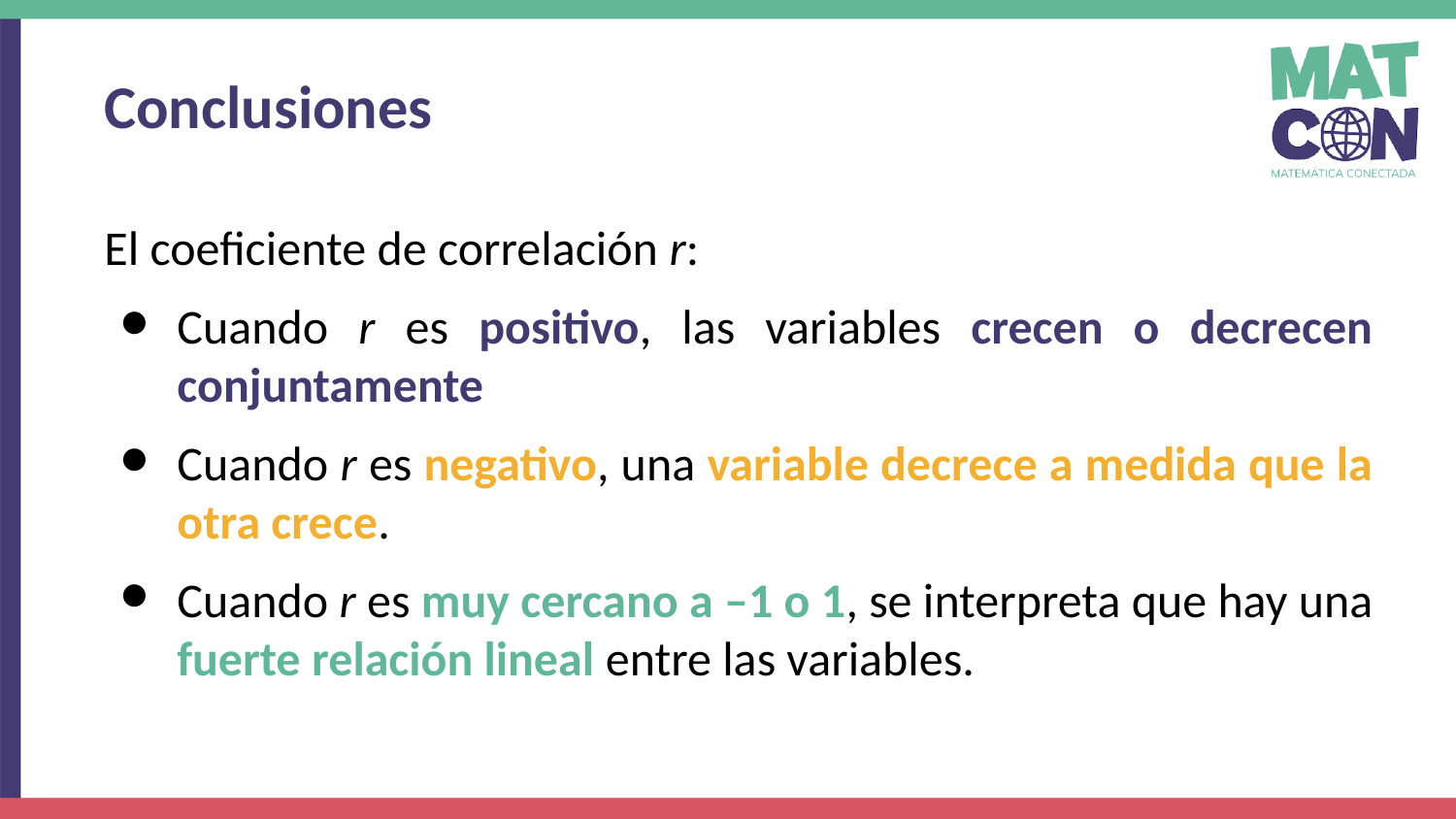

Conclusiones
El coeficiente de correlación r:
Cuando r es positivo, las variables crecen o decrecen conjuntamente
Cuando r es negativo, una variable decrece a medida que la otra crece.
Cuando r es muy cercano a –1 o 1, se interpreta que hay una fuerte relación lineal entre las variables.